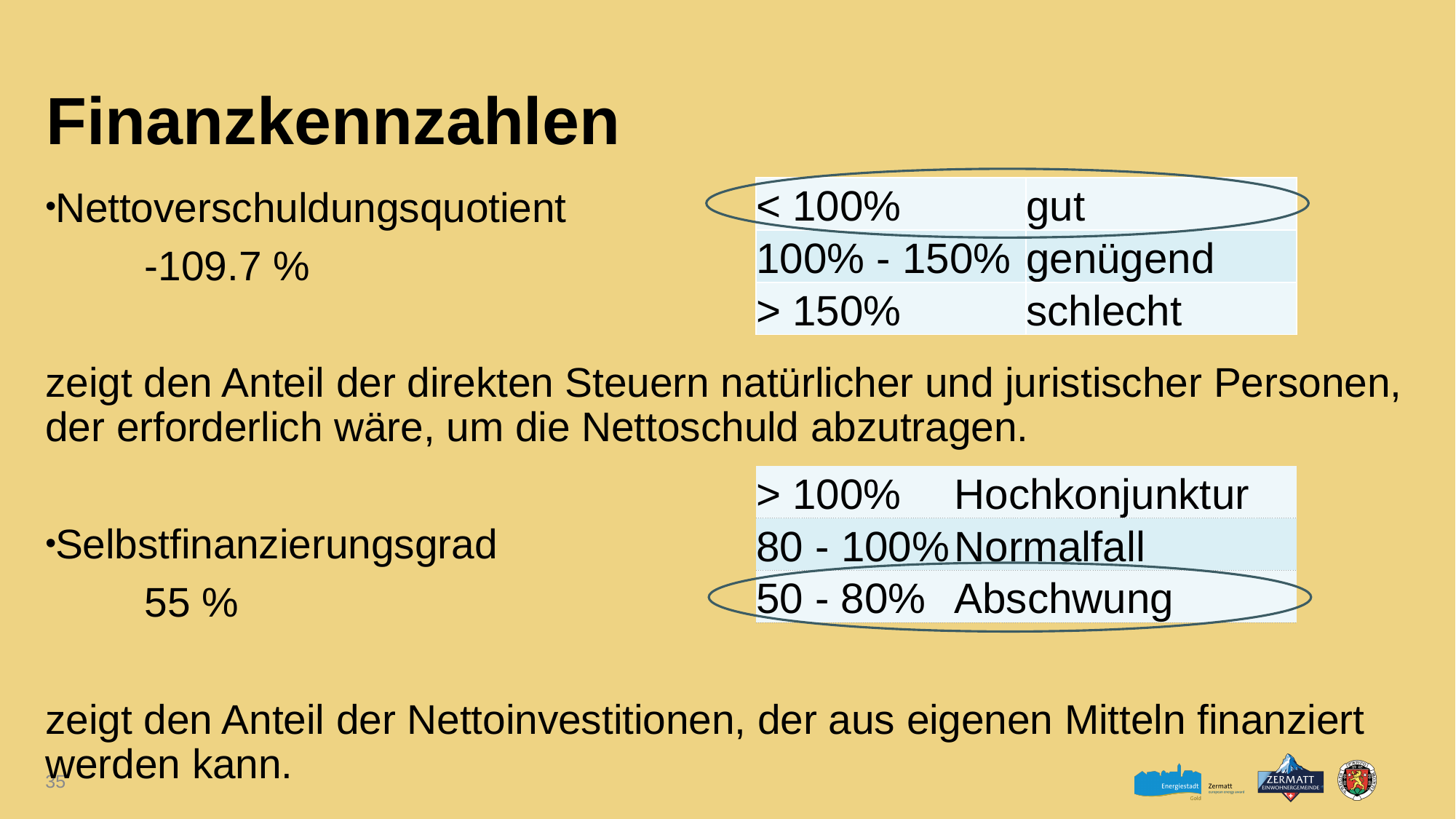

# Finanzkennzahlen

| < 100% | gut |
| --- | --- |
| 100% - 150% | genügend |
| > 150% | schlecht |
Nettoverschuldungsquotient
	-109.7 %

zeigt den Anteil der direkten Steuern natürlicher und juristischer Personen, der erforderlich wäre, um die Nettoschuld abzutragen.

Selbstfinanzierungsgrad
	55 %

zeigt den Anteil der Nettoinvestitionen, der aus eigenen Mitteln finanziert werden kann.

| > 100% | Hochkonjunktur |
| --- | --- |
| 80 - 100% | Normalfall |
| 50 - 80% | Abschwung |

35